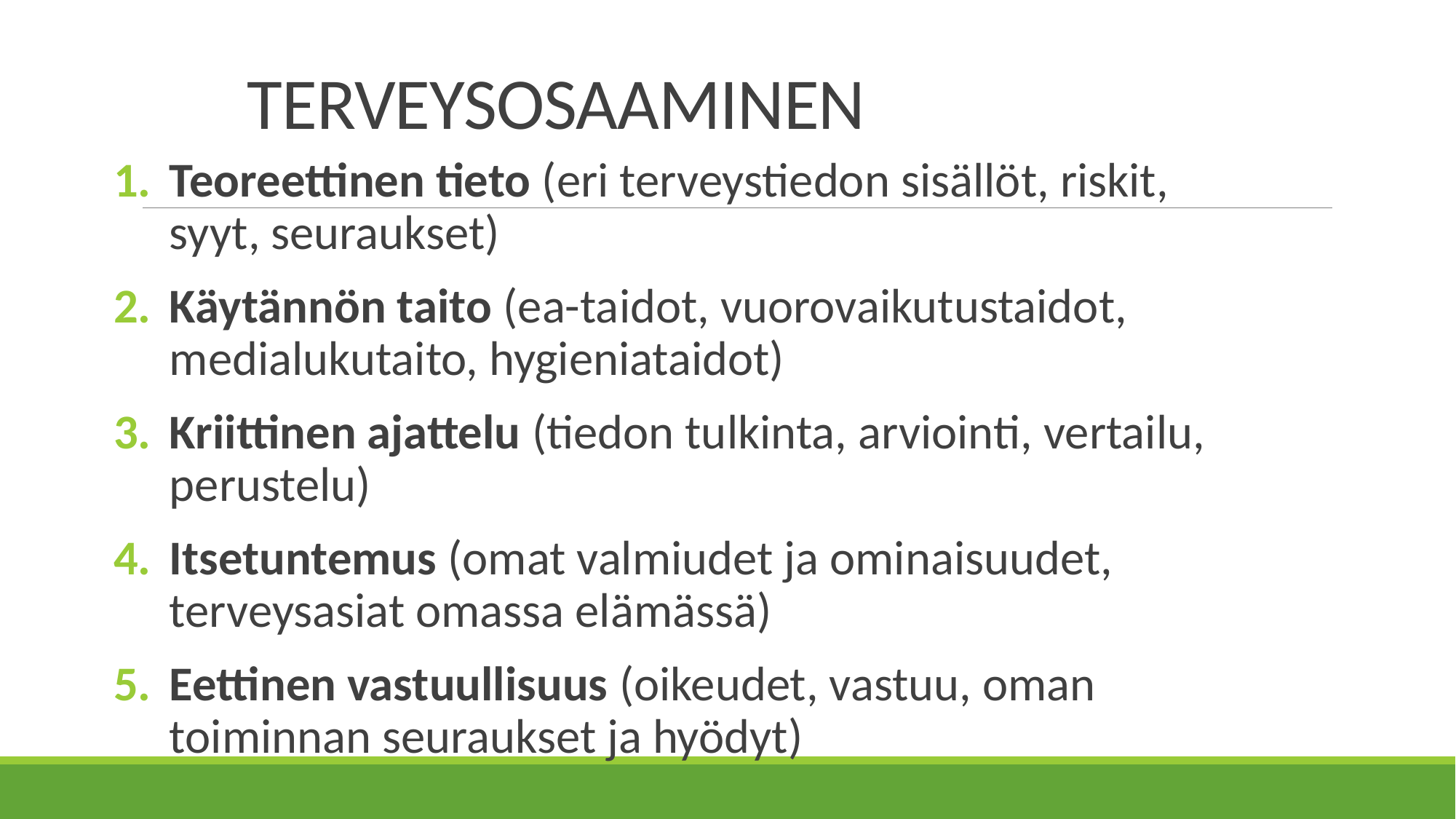

# TERVEYSOSAAMINEN
Teoreettinen tieto (eri terveystiedon sisällöt, riskit, syyt, seuraukset)
Käytännön taito (ea-taidot, vuorovaikutustaidot, medialukutaito, hygieniataidot)
Kriittinen ajattelu (tiedon tulkinta, arviointi, vertailu, perustelu)
Itsetuntemus (omat valmiudet ja ominaisuudet, terveysasiat omassa elämässä)
Eettinen vastuullisuus (oikeudet, vastuu, oman toiminnan seuraukset ja hyödyt)